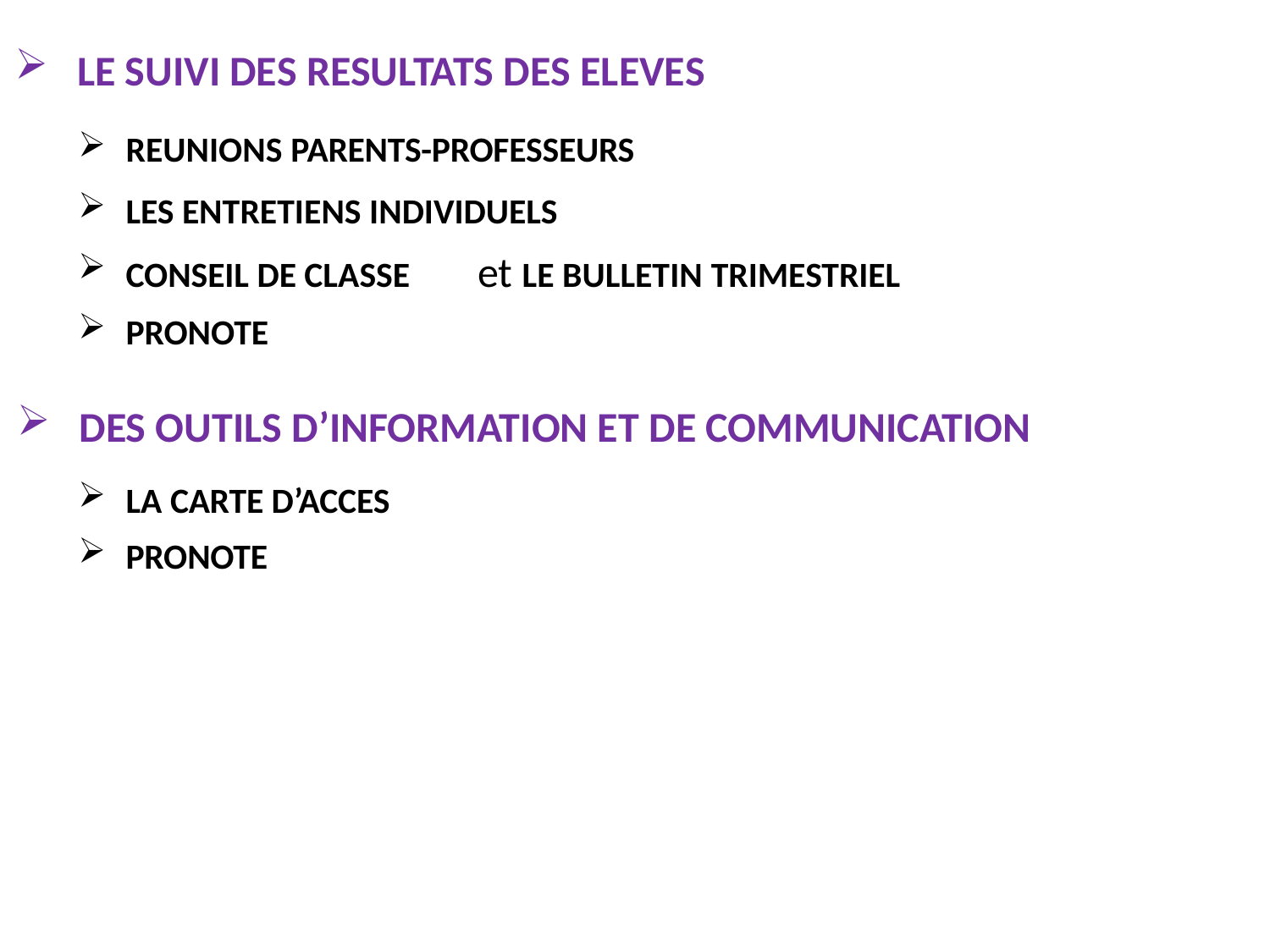

LE SUIVI DES RESULTATS DES ELEVES
REUNIONS PARENTS-PROFESSEURS
LES ENTRETIENS INDIVIDUELS
CONSEIL DE CLASSE	et LE BULLETIN TRIMESTRIEL
PRONOTE

LA CARTE D’ACCES
PRONOTE
DES OUTILS D’INFORMATION ET DE COMMUNICATION
MFB